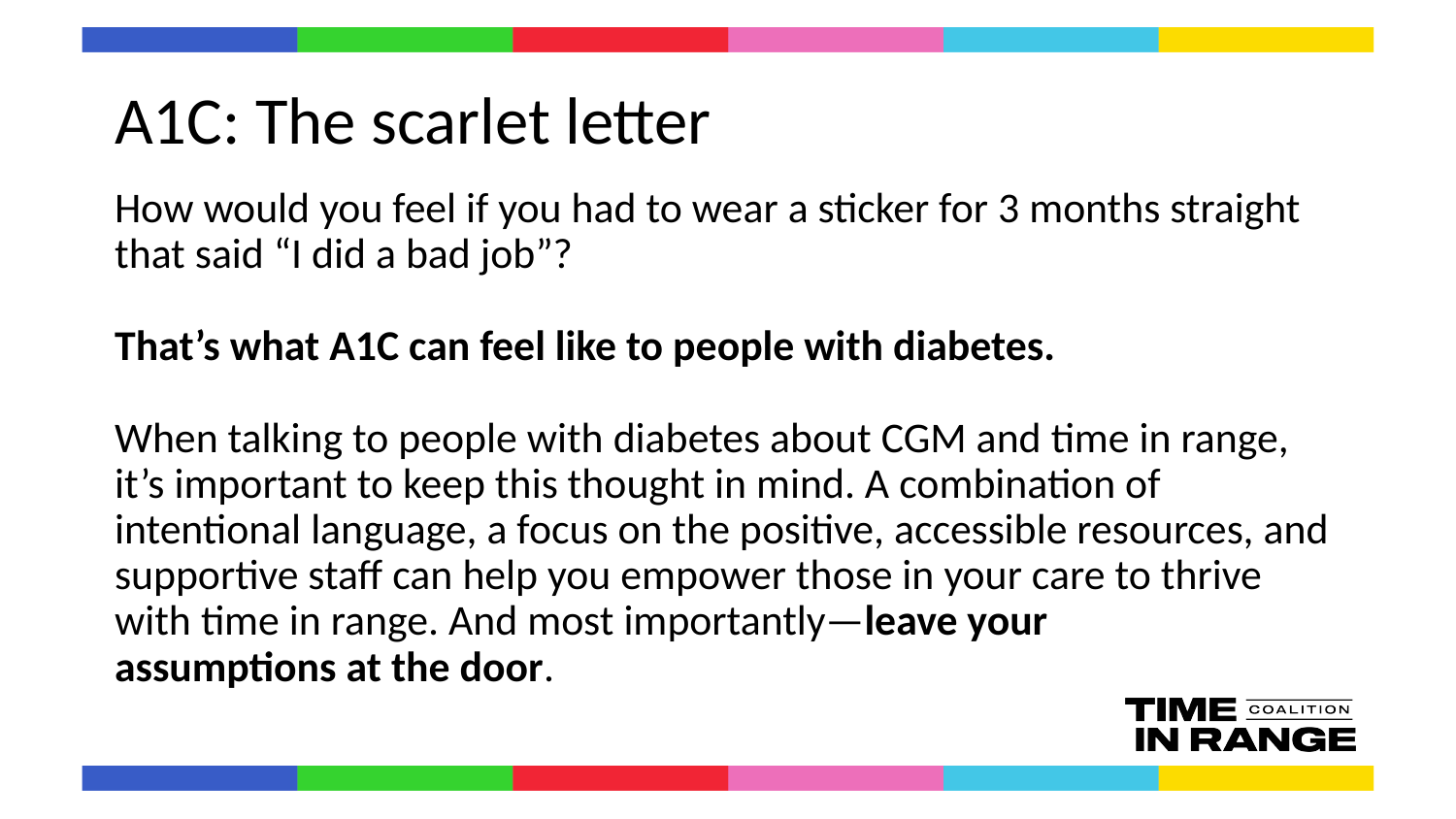

# A1C: The scarlet letter
How would you feel if you had to wear a sticker for 3 months straight that said “I did a bad job”?

That’s what A1C can feel like to people with diabetes.

When talking to people with diabetes about CGM and time in range, it’s important to keep this thought in mind. A combination of intentional language, a focus on the positive, accessible resources, and supportive staff can help you empower those in your care to thrive with time in range. And most importantly—leave your
assumptions at the door.